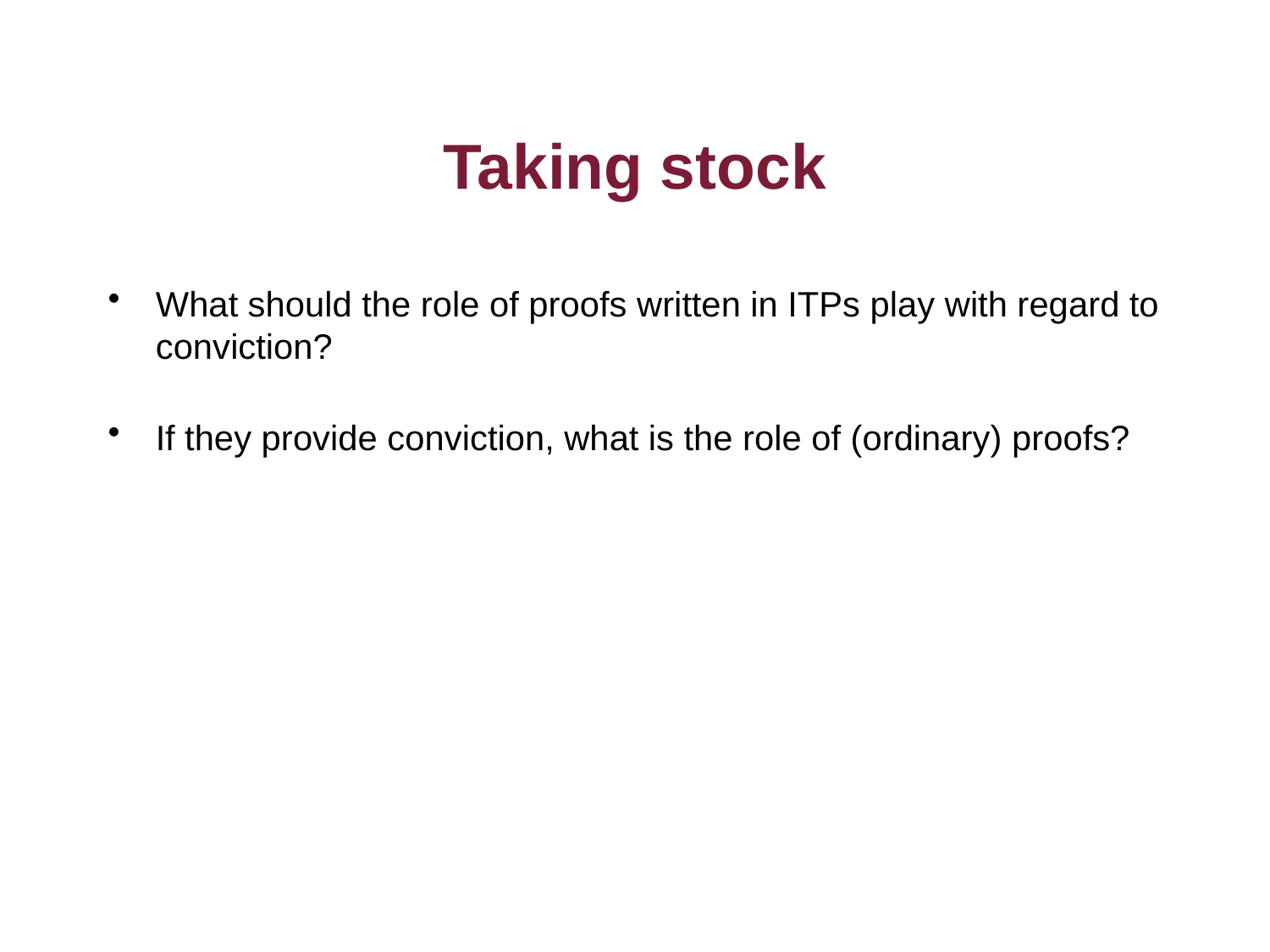

# Taking stock
What should the role of proofs written in ITPs play with regard to conviction?
If they provide conviction, what is the role of (ordinary) proofs?